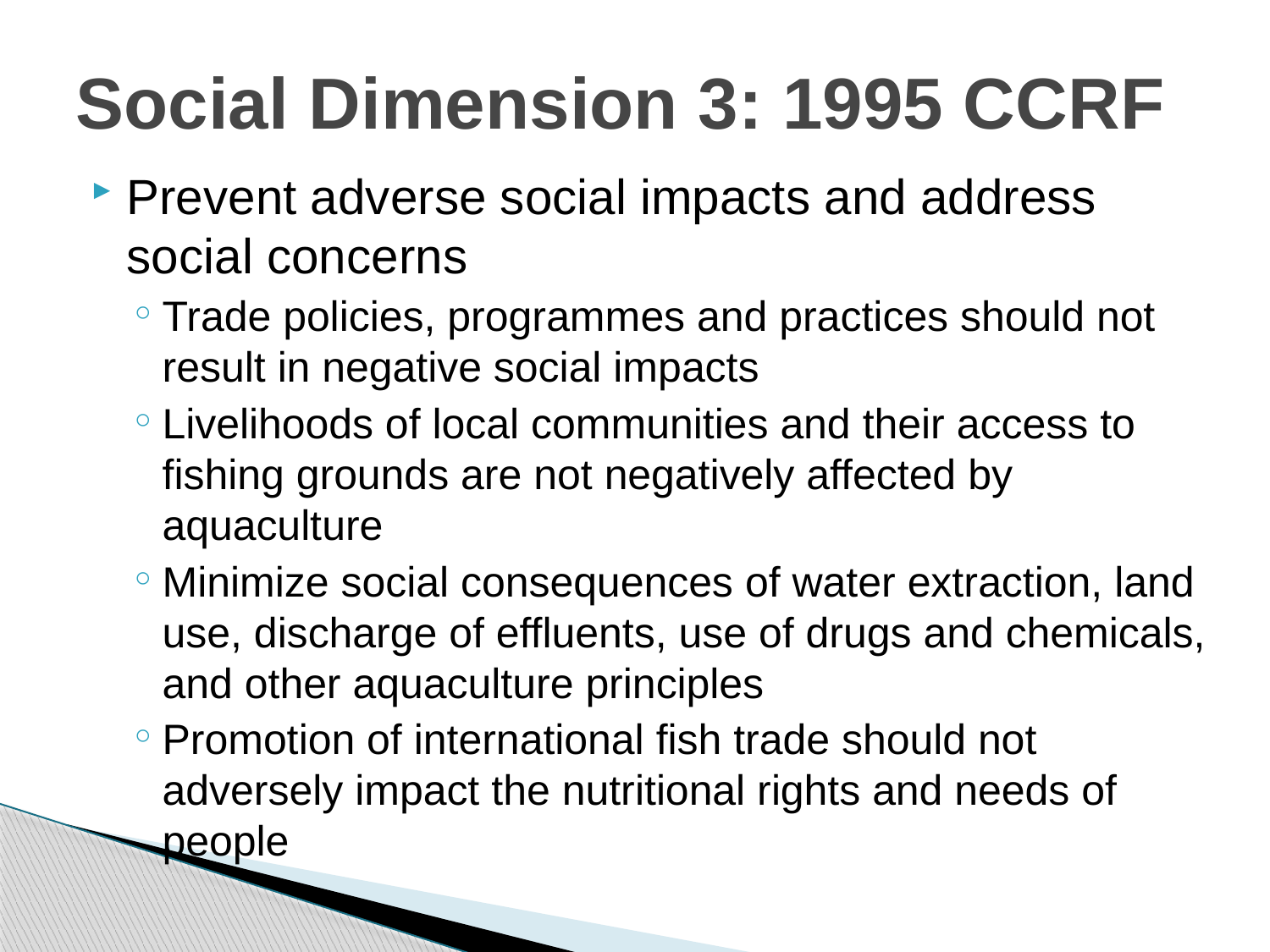

# Social Dimension 3: 1995 CCRF
Prevent adverse social impacts and address social concerns
Trade policies, programmes and practices should not result in negative social impacts
Livelihoods of local communities and their access to fishing grounds are not negatively affected by aquaculture
Minimize social consequences of water extraction, land use, discharge of effluents, use of drugs and chemicals, and other aquaculture principles
Promotion of international fish trade should not adversely impact the nutritional rights and needs of people